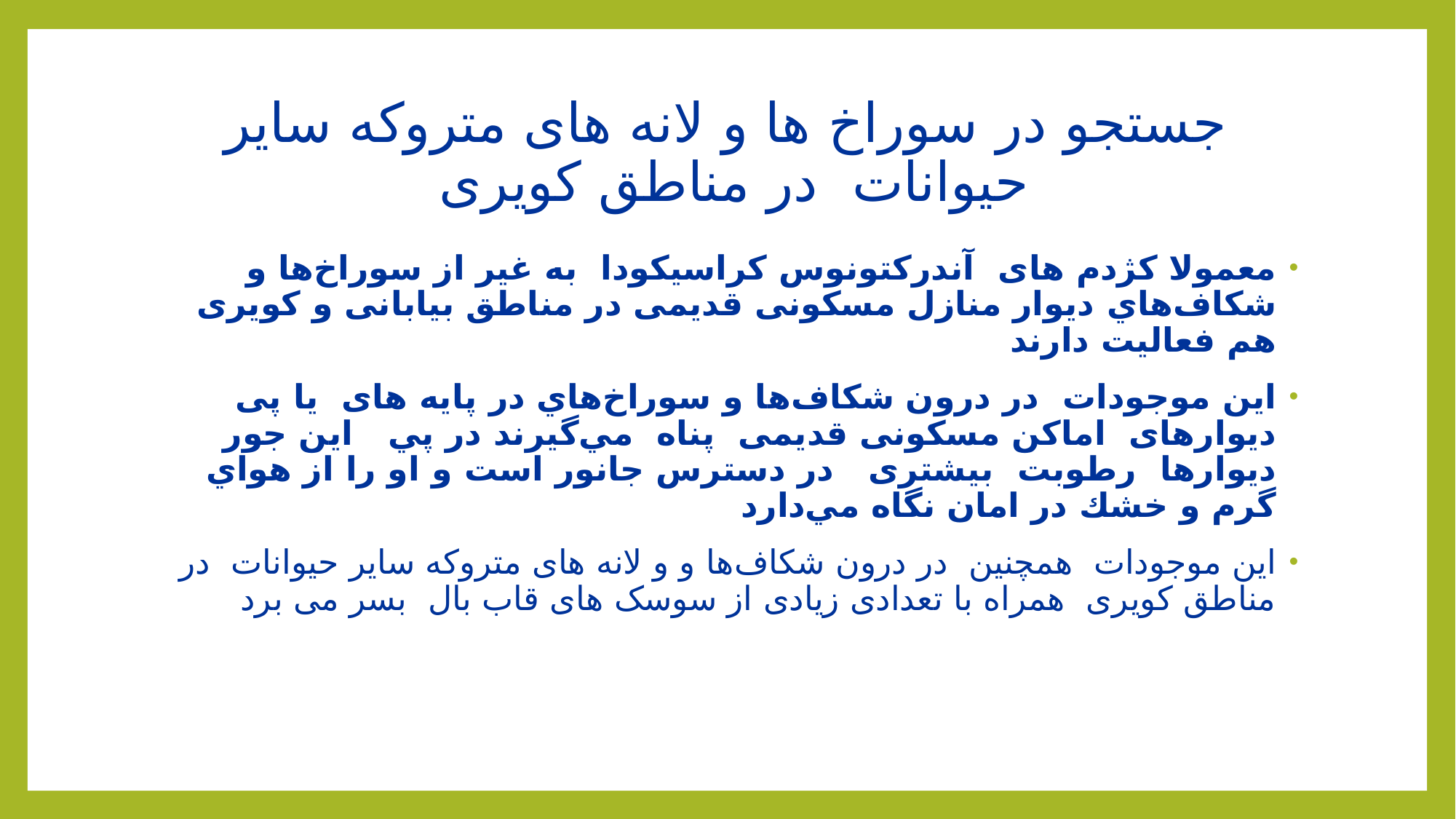

# جستجو در سوراخ ها و لانه های متروکه سایر حیوانات  در مناطق کویری
معمولا كژدم های  آندرکتونوس کراسیکودا  به غیر از سوراخ‌ها و شكاف‌هاي دیوار منازل مسکونی قدیمی در مناطق بیابانی و کویری هم فعالیت دارند
اين موجودات  در درون شكاف‌ها و سوراخ‌هاي در پایه های  یا پی  ديوارهای  اماکن مسکونی قدیمی  پناه  مي‌گیرند در پي   این جور ديوارها  رطوبت  بیشتری   در دسترس جانور است و او را از هواي گرم و خشك در امان نگاه مي‌دارد
اين موجودات  همچنین  در درون شكاف‌ها و و لانه های متروکه سایر حیوانات  در مناطق کویری  همراه با تعدادی زیادی از سوسک های قاب بال  بسر می برد